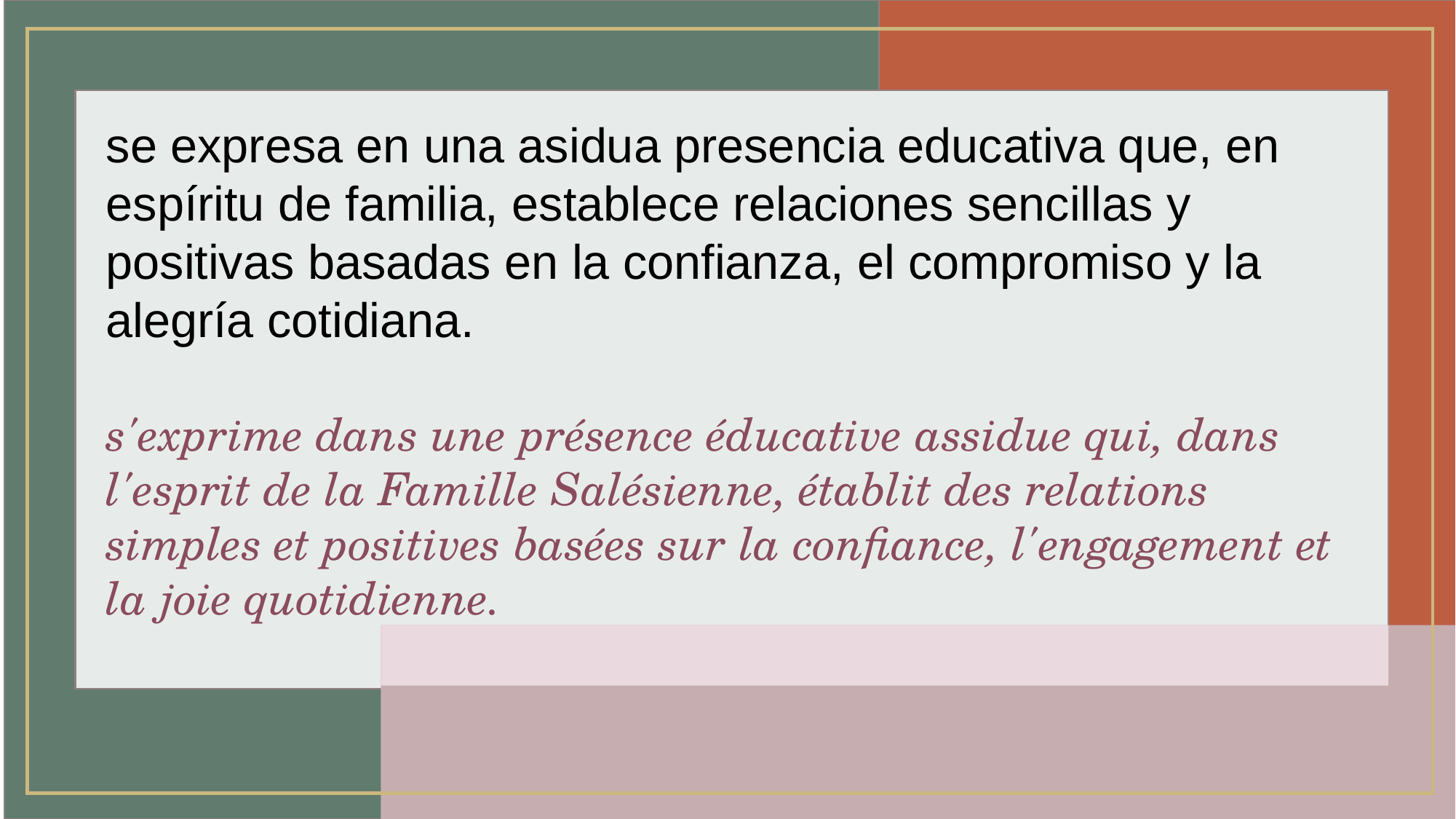

se expresa en una asidua presencia educativa que, en espíritu de familia, establece relaciones sencillas y positivas basadas en la confianza, el compromiso y la alegría cotidiana.

s'exprime dans une présence éducative assidue qui, dans l'esprit de la Famille Salésienne, établit des relations simples et positives basées sur la confiance, l'engagement et la joie quotidienne.

#
Use this color palette when you want a balance between warm and cool. PANTONE Very Peri is intensified within this artfully calibrated palette, injecting a feeling of liveliness and visual vibration.

pensati per vivere
la sinodalità nella Chiesa